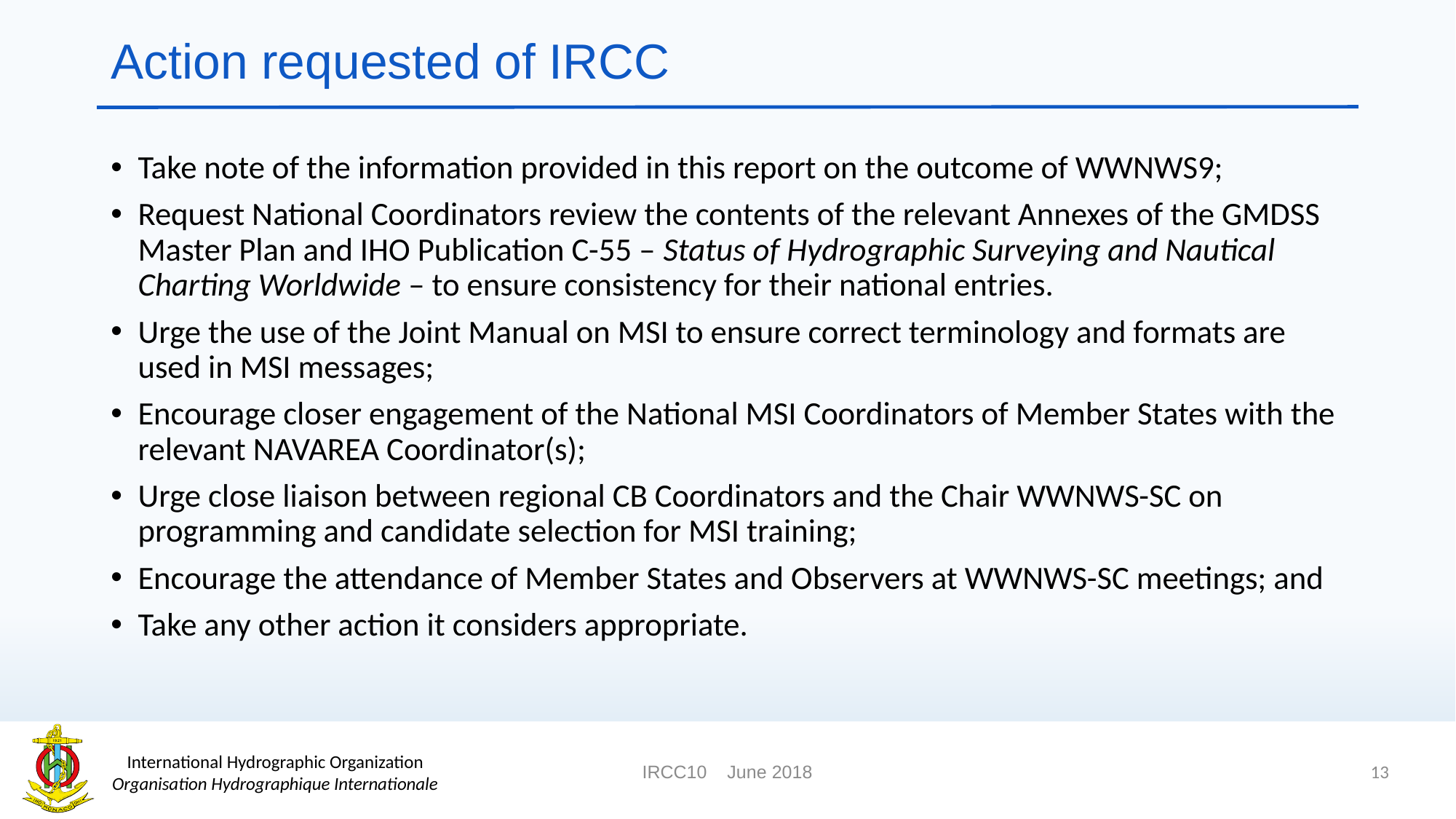

# Action requested of IRCC
Take note of the information provided in this report on the outcome of WWNWS9;
Request National Coordinators review the contents of the relevant Annexes of the GMDSS Master Plan and IHO Publication C-55 – Status of Hydrographic Surveying and Nautical Charting Worldwide – to ensure consistency for their national entries.
Urge the use of the Joint Manual on MSI to ensure correct terminology and formats are used in MSI messages;
Encourage closer engagement of the National MSI Coordinators of Member States with the relevant NAVAREA Coordinator(s);
Urge close liaison between regional CB Coordinators and the Chair WWNWS-SC on programming and candidate selection for MSI training;
Encourage the attendance of Member States and Observers at WWNWS-SC meetings; and
Take any other action it considers appropriate.
13
IRCC10    June 2018